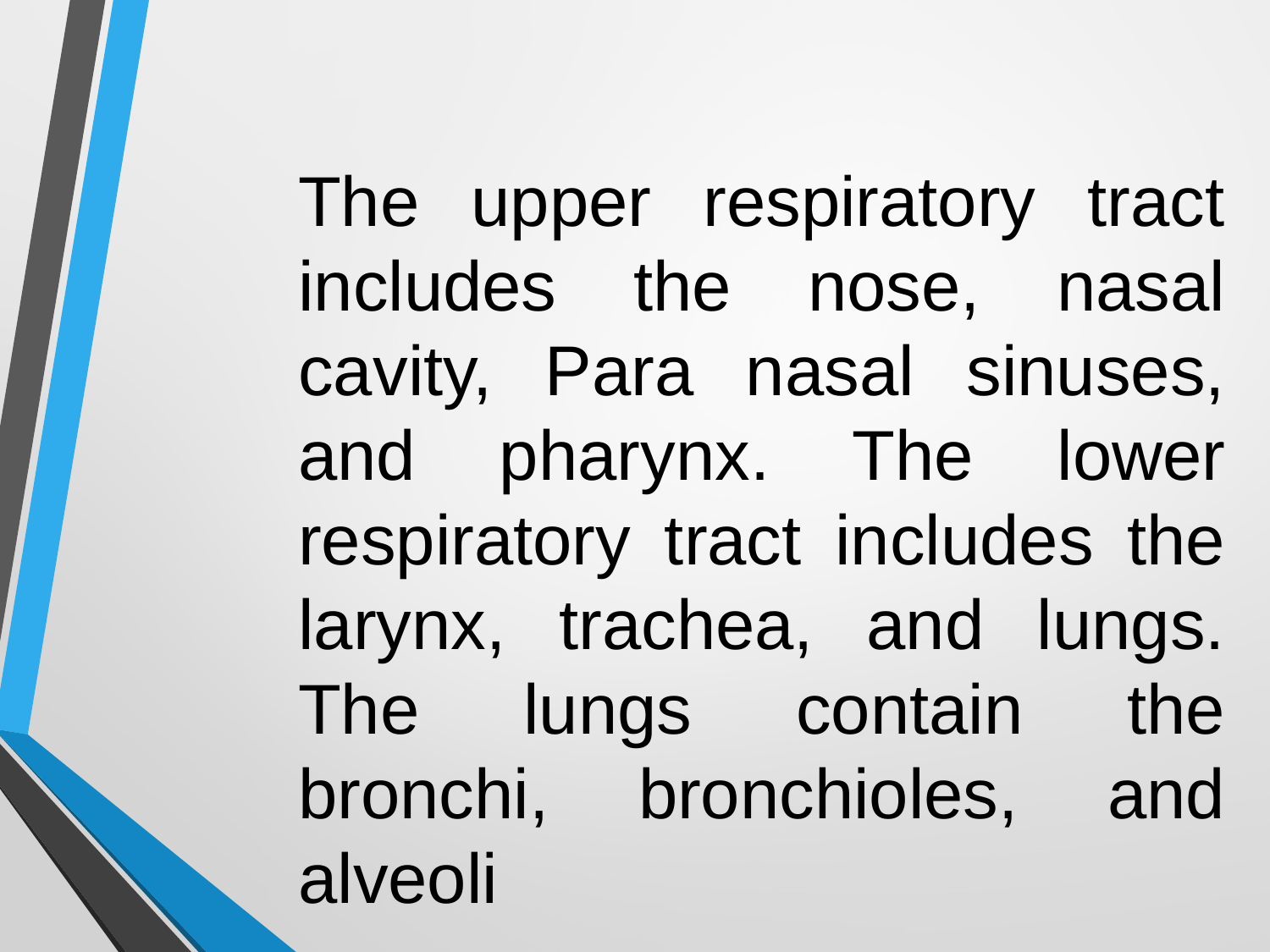

The upper respiratory tract includes the nose, nasal cavity, Para nasal sinuses, and pharynx. The lower respiratory tract includes the larynx, trachea, and lungs. The lungs contain the bronchi, bronchioles, and alveoli